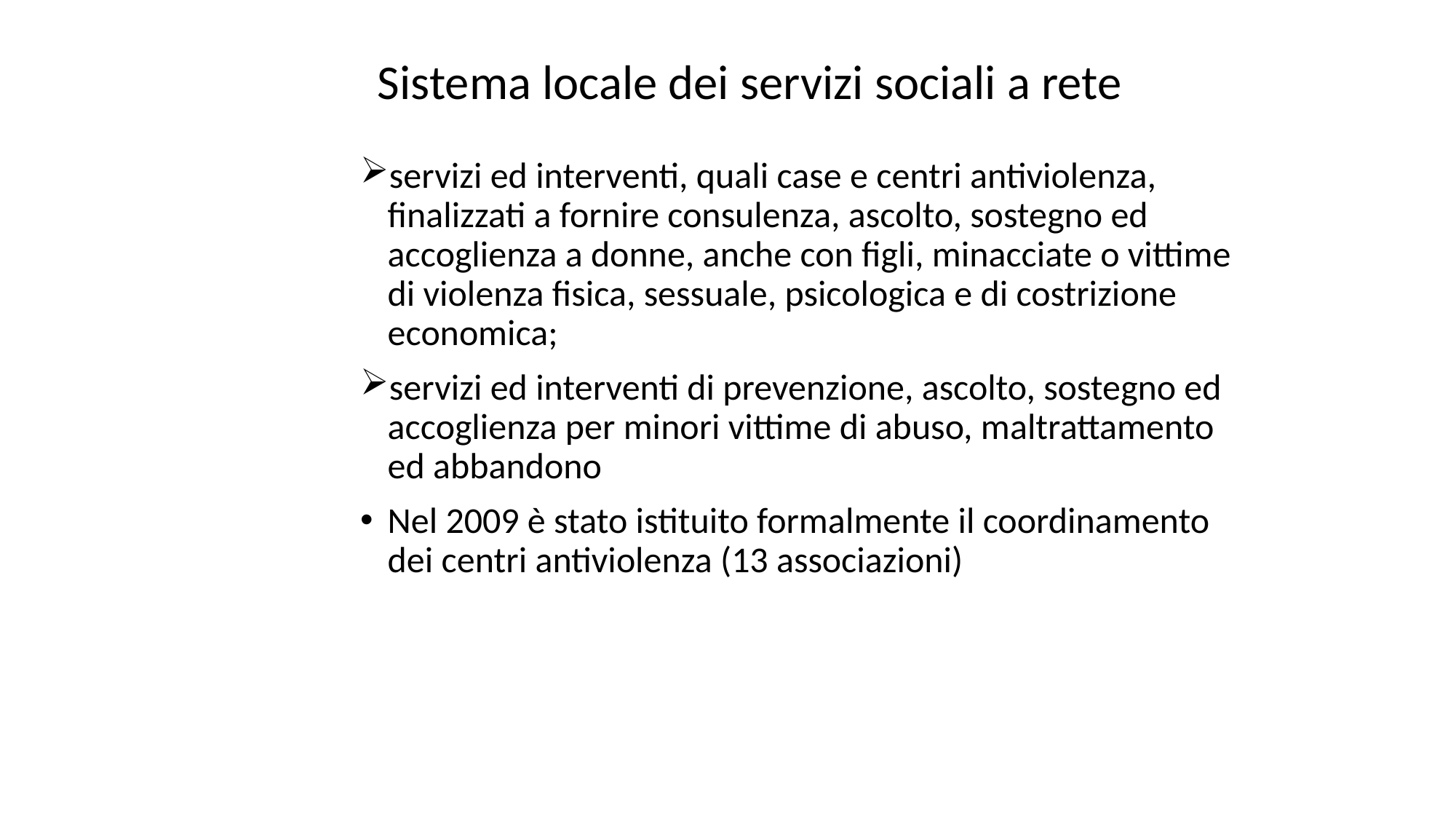

# Sistema locale dei servizi sociali a rete
servizi ed interventi, quali case e centri antiviolenza, finalizzati a fornire consulenza, ascolto, sostegno ed accoglienza a donne, anche con figli, minacciate o vittime di violenza fisica, sessuale, psicologica e di costrizione economica;
servizi ed interventi di prevenzione, ascolto, sostegno ed accoglienza per minori vittime di abuso, maltrattamento ed abbandono
Nel 2009 è stato istituito formalmente il coordinamento dei centri antiviolenza (13 associazioni)